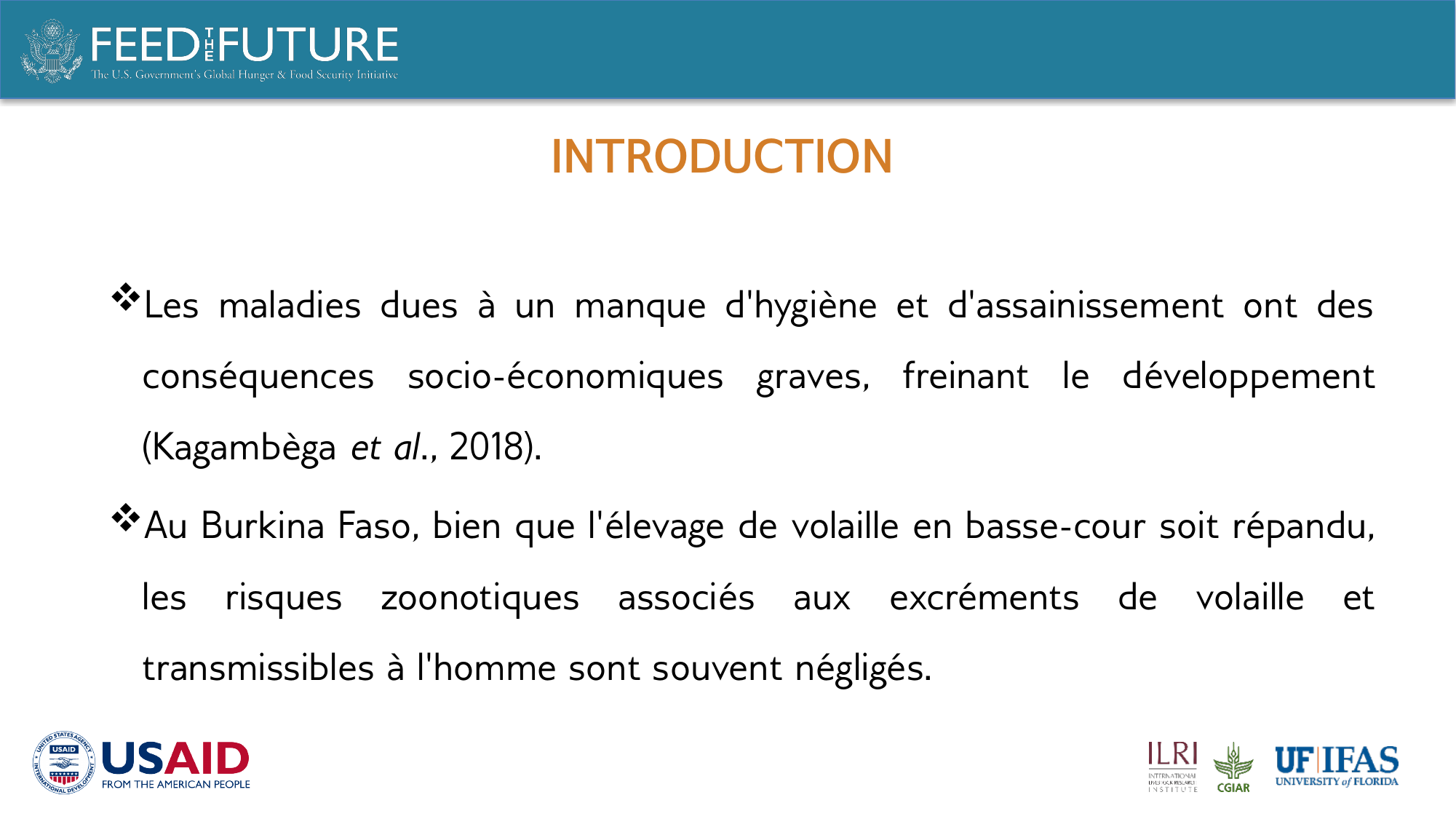

# INTRODUCTION
Les maladies dues à un manque d'hygiène et d'assainissement ont des conséquences socio-économiques graves, freinant le développement (Kagambèga et al., 2018).
Au Burkina Faso, bien que l'élevage de volaille en basse-cour soit répandu, les risques zoonotiques associés aux excréments de volaille et transmissibles à l'homme sont souvent négligés.